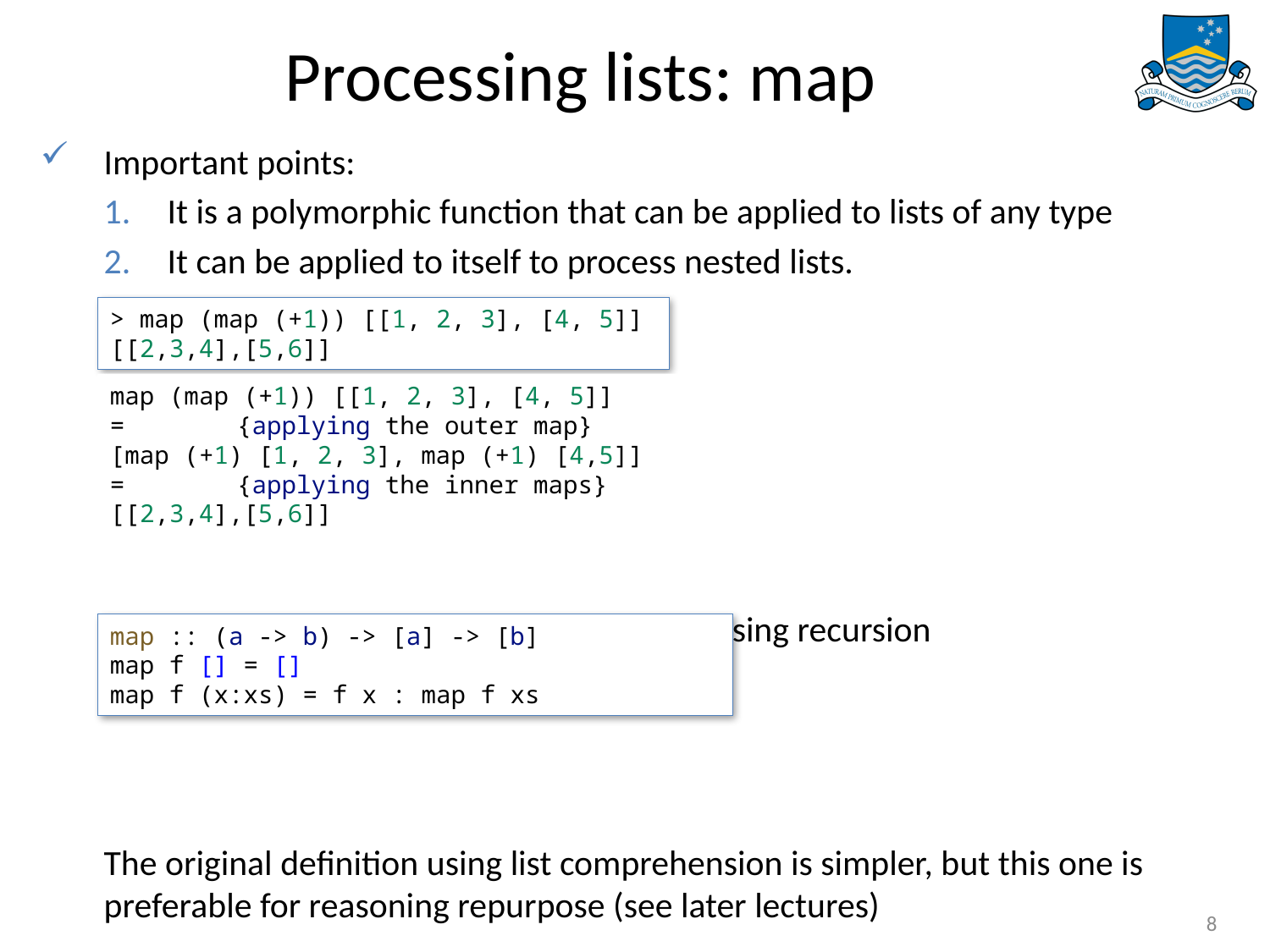

# Processing lists: map
Important points:
It is a polymorphic function that can be applied to lists of any type
It can be applied to itself to process nested lists.

The function map can also be defined using recursion

The original definition using list comprehension is simpler, but this one is preferable for reasoning repurpose (see later lectures)

> map (map (+1)) [[1, 2, 3], [4, 5]]
[[2,3,4],[5,6]]
map (map (+1)) [[1, 2, 3], [4, 5]]
=	{applying the outer map}
[map (+1) [1, 2, 3], map (+1) [4,5]]
=	{applying the inner maps}
[[2,3,4],[5,6]]
map :: (a -> b) -> [a] -> [b]
map f [] = []
map f (x:xs) = f x : map f xs
8